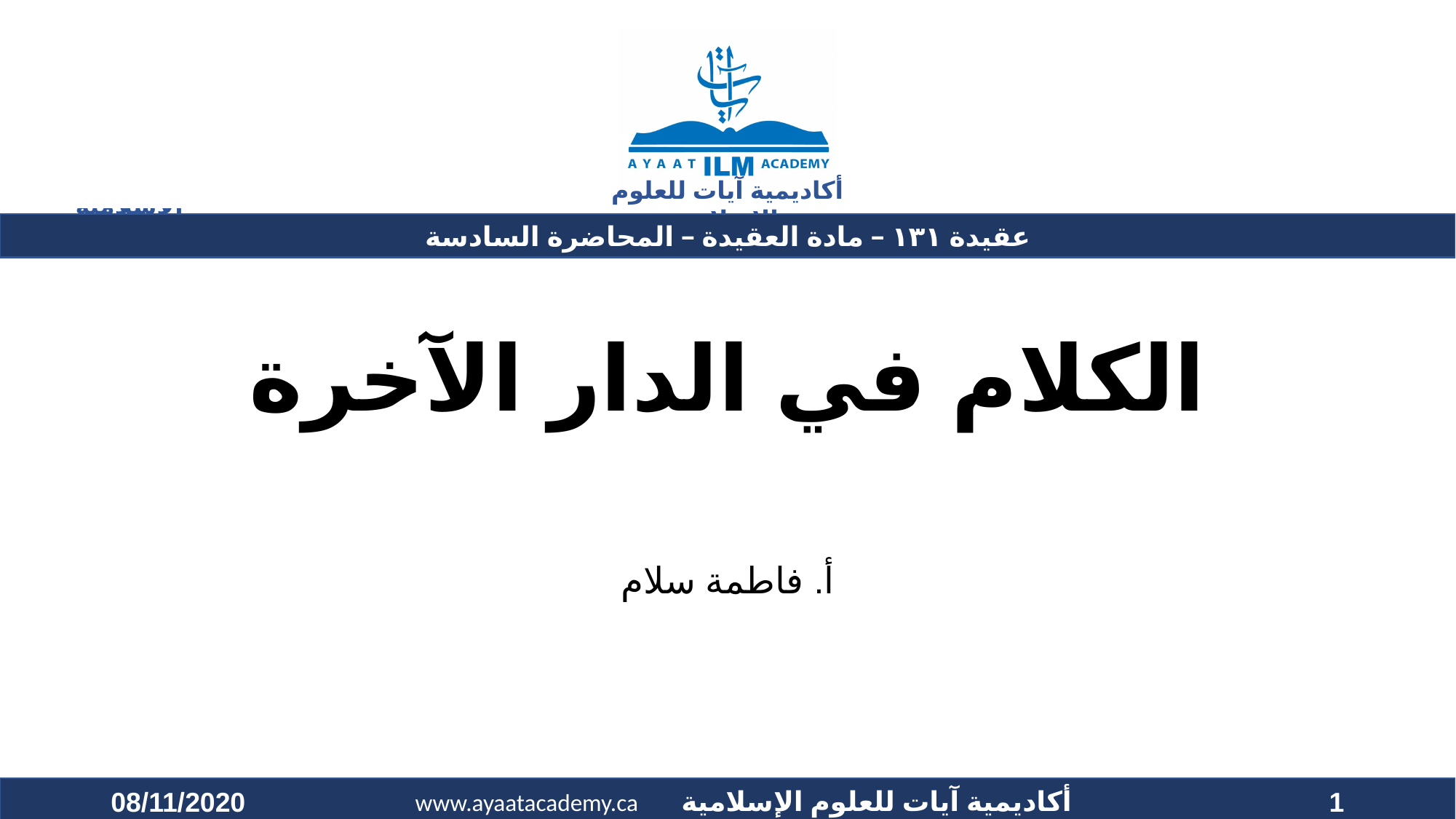

# الكلام في الدار الآخرة
أ. فاطمة سلام
08/11/2020
1